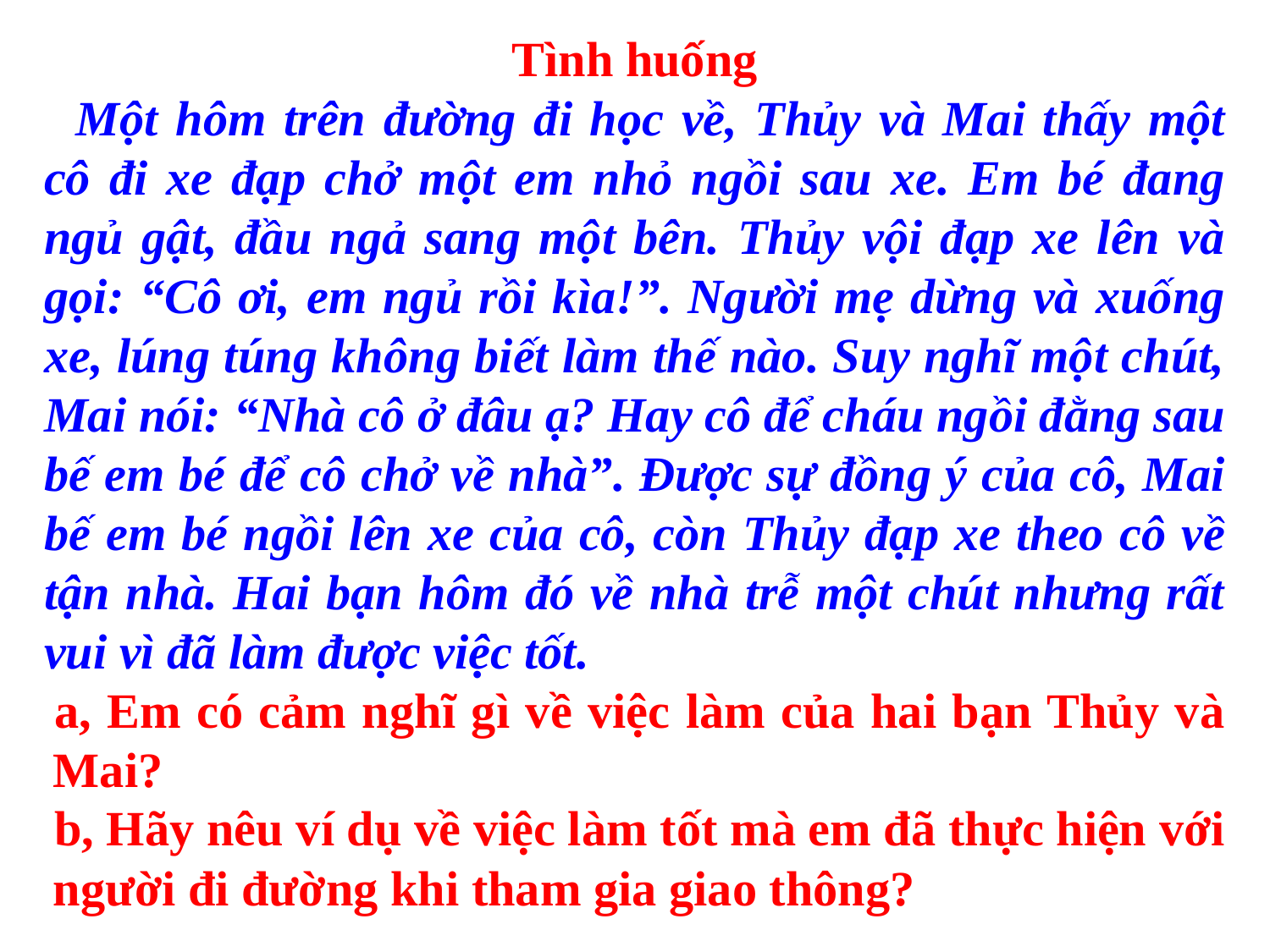

Tình huống
Một hôm trên đường đi học về, Thủy và Mai thấy một cô đi xe đạp chở một em nhỏ ngồi sau xe. Em bé đang ngủ gật, đầu ngả sang một bên. Thủy vội đạp xe lên và gọi: “Cô ơi, em ngủ rồi kìa!”. Người mẹ dừng và xuống xe, lúng túng không biết làm thế nào. Suy nghĩ một chút, Mai nói: “Nhà cô ở đâu ạ? Hay cô để cháu ngồi đằng sau bế em bé để cô chở về nhà”. Được sự đồng ý của cô, Mai bế em bé ngồi lên xe của cô, còn Thủy đạp xe theo cô về tận nhà. Hai bạn hôm đó về nhà trễ một chút nhưng rất vui vì đã làm được việc tốt.
a, Em có cảm nghĩ gì về việc làm của hai bạn Thủy và Mai?
b, Hãy nêu ví dụ về việc làm tốt mà em đã thực hiện với người đi đường khi tham gia giao thông?